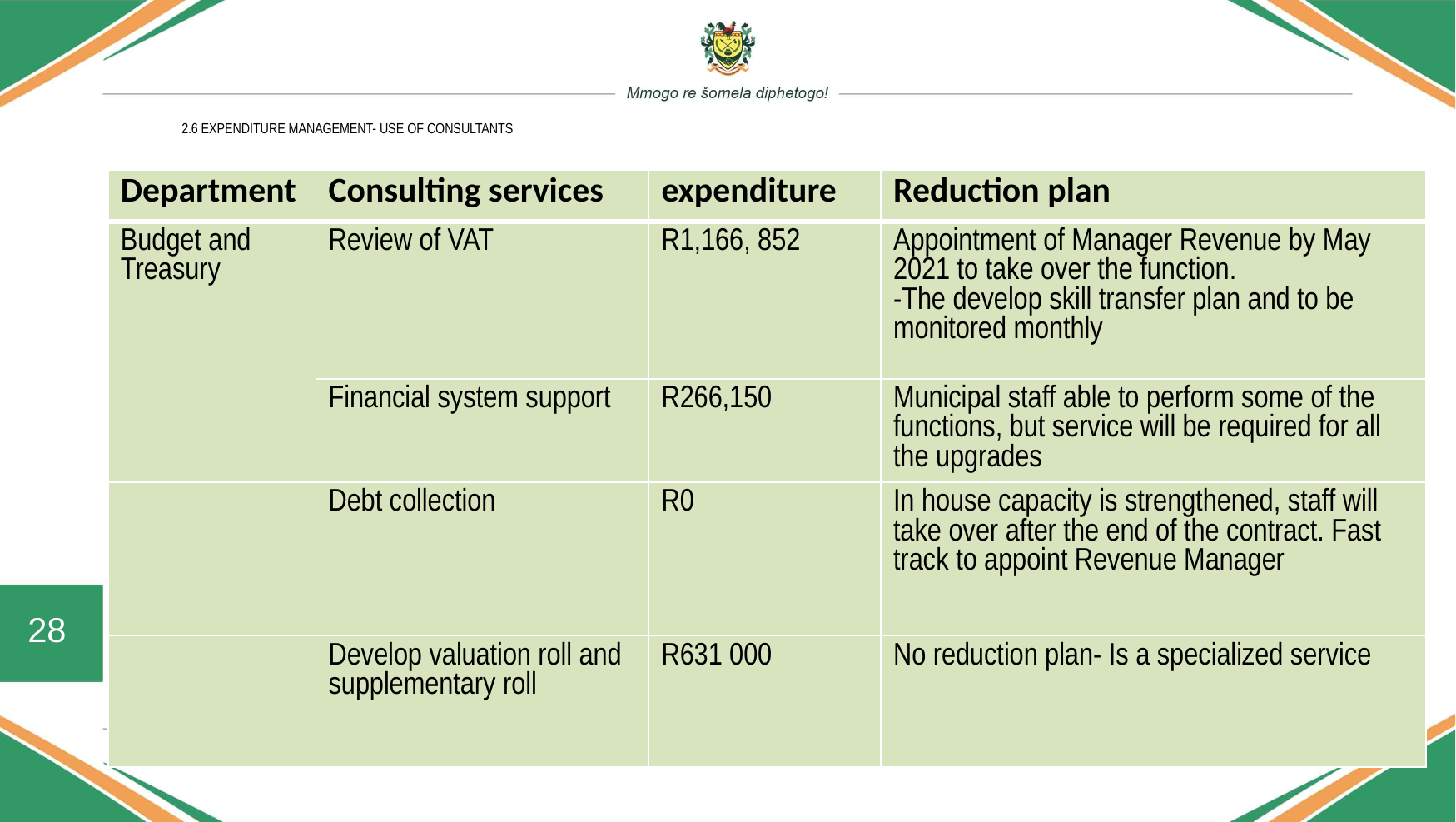

# 2.6 EXPENDITURE MANAGEMENT- USE OF CONSULTANTS
| Department | Consulting services | expenditure | Reduction plan |
| --- | --- | --- | --- |
| Budget and Treasury | Review of VAT | R1,166, 852 | Appointment of Manager Revenue by May 2021 to take over the function. -The develop skill transfer plan and to be monitored monthly |
|  | Financial system support | R266,150 | Municipal staff able to perform some of the functions, but service will be required for all the upgrades |
|  | Debt collection | R0 | In house capacity is strengthened, staff will take over after the end of the contract. Fast track to appoint Revenue Manager |
|  | Develop valuation roll and supplementary roll | R631 000 | No reduction plan- Is a specialized service |
28